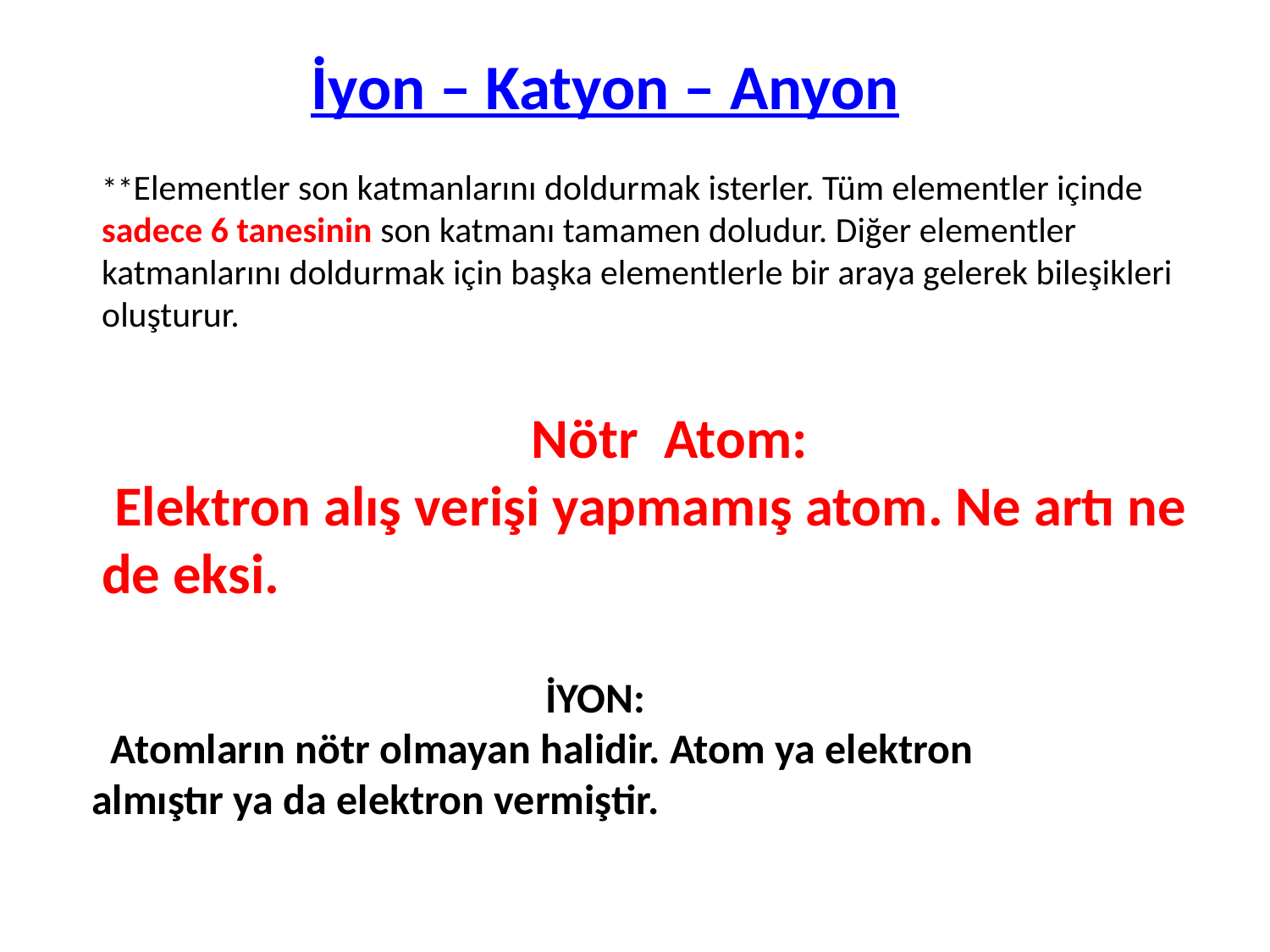

İyon – Katyon – Anyon
**Elementler son katmanlarını doldurmak isterler. Tüm elementler içinde sadece 6 tanesinin son katmanı tamamen doludur. Diğer elementler katmanlarını doldurmak için başka elementlerle bir araya gelerek bileşikleri oluşturur.

Nötr  Atom:
 Elektron alış verişi yapmamış atom. Ne artı ne de eksi.
İYON:
  Atomların nötr olmayan halidir. Atom ya elektron almıştır ya da elektron vermiştir.